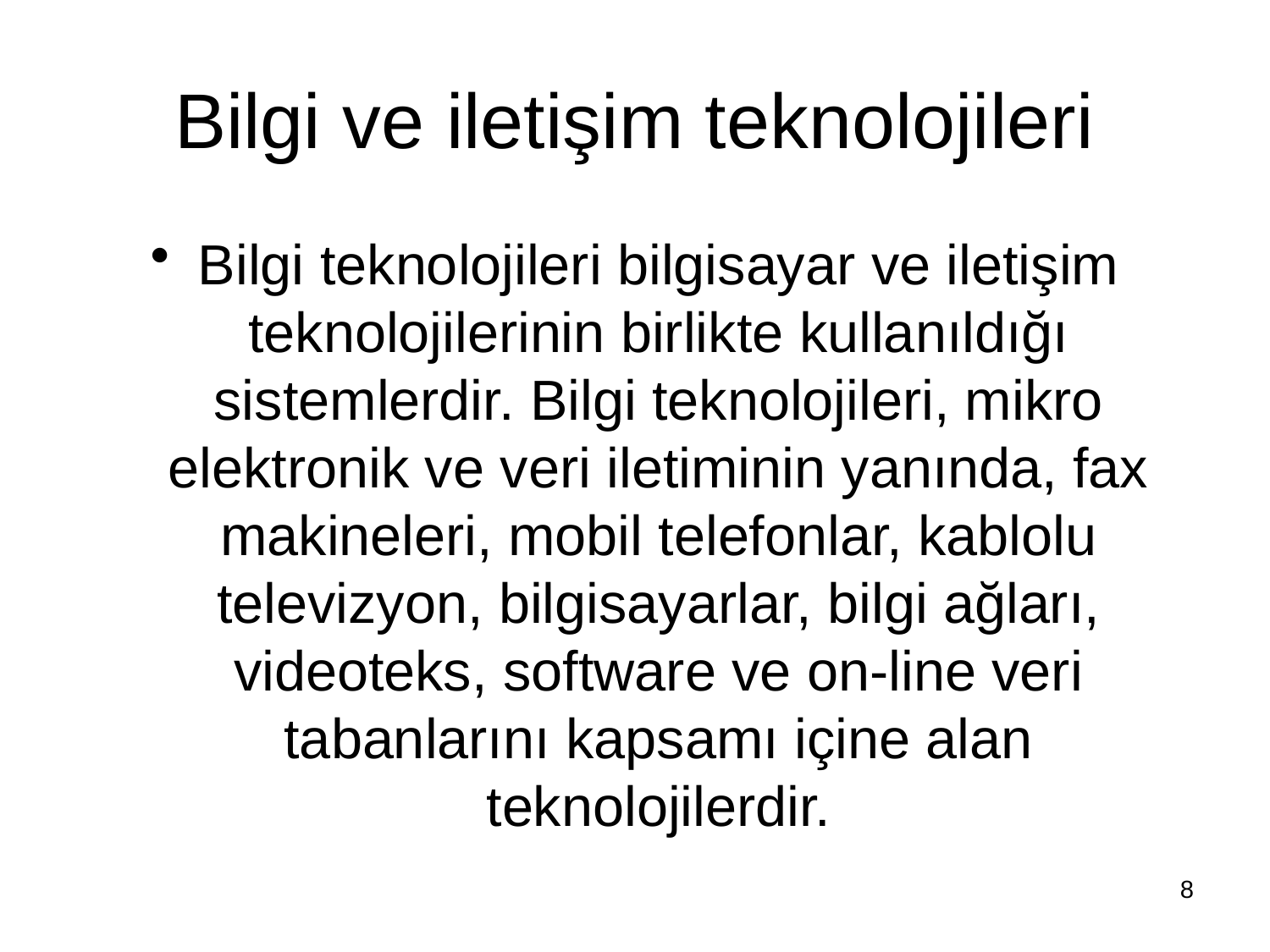

# Bilgi ve iletişim teknolojileri
Bilgi teknolojileri bilgisayar ve iletişim teknolojilerinin birlikte kullanıldığı sistemlerdir. Bilgi teknolojileri, mikro elektronik ve veri iletiminin yanında, fax makineleri, mobil telefonlar, kablolu televizyon, bilgisayarlar, bilgi ağları, videoteks, software ve on-line veri tabanlarını kapsamı içine alan teknolojilerdir.
8